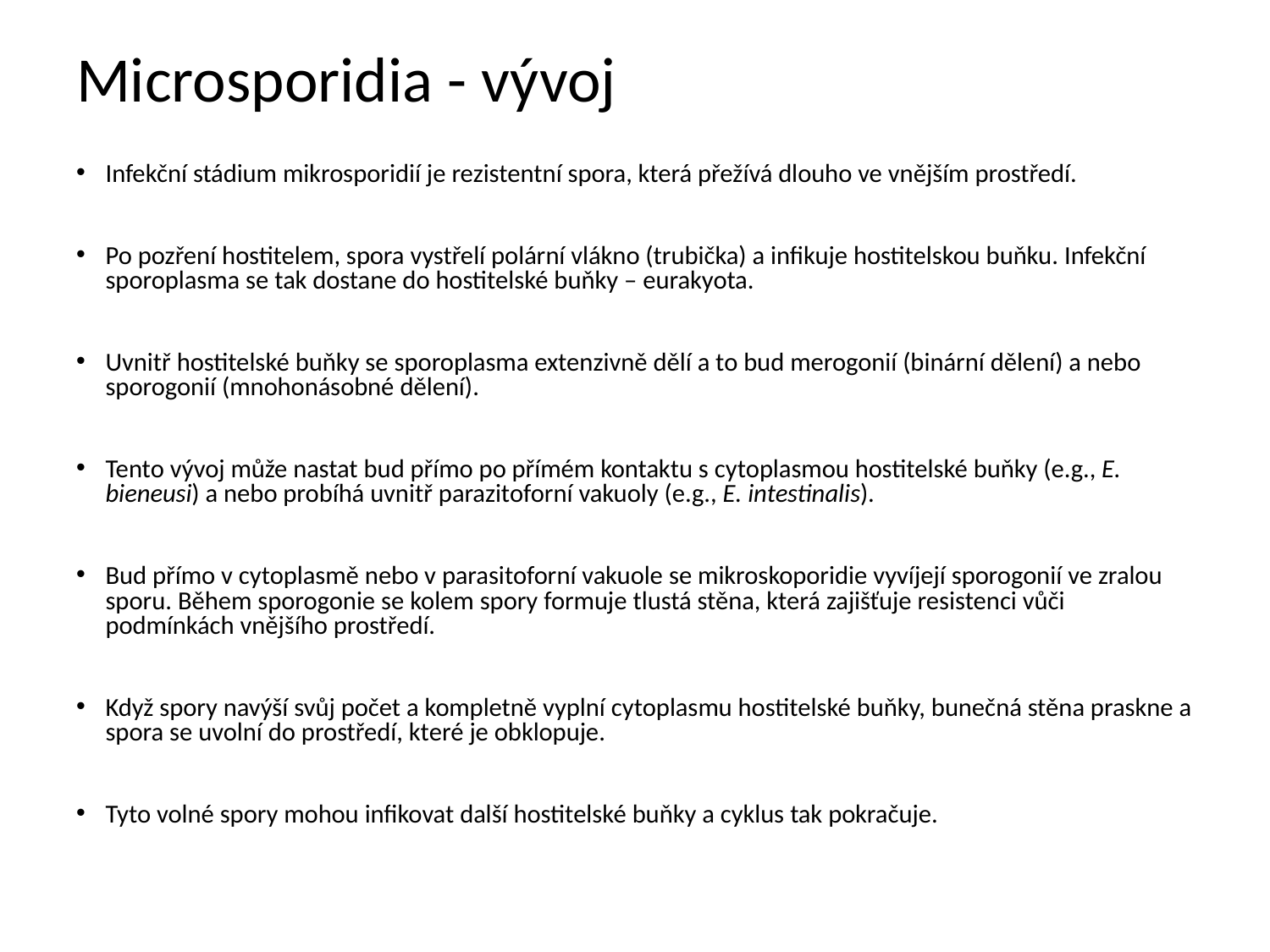

# Microsporidia - vývoj
Infekční stádium mikrosporidií je rezistentní spora, která přežívá dlouho ve vnějším prostředí.

Po pozření hostitelem, spora vystřelí polární vlákno (trubička) a infikuje hostitelskou buňku. Infekční sporoplasma se tak dostane do hostitelské buňky – eurakyota.

Uvnitř hostitelské buňky se sporoplasma extenzivně dělí a to bud merogonií (binární dělení) a nebo sporogonií (mnohonásobné dělení).

Tento vývoj může nastat bud přímo po přímém kontaktu s cytoplasmou hostitelské buňky (e.g., E. bieneusi) a nebo probíhá uvnitř parazitoforní vakuoly (e.g., E. intestinalis).

Bud přímo v cytoplasmě nebo v parasitoforní vakuole se mikroskoporidie vyvíjejí sporogonií ve zralou sporu. Během sporogonie se kolem spory formuje tlustá stěna, která zajišťuje resistenci vůči podmínkách vnějšího prostředí.

Když spory navýší svůj počet a kompletně vyplní cytoplasmu hostitelské buňky, bunečná stěna praskne a spora se uvolní do prostředí, které je obklopuje.

Tyto volné spory mohou infikovat další hostitelské buňky a cyklus tak pokračuje.